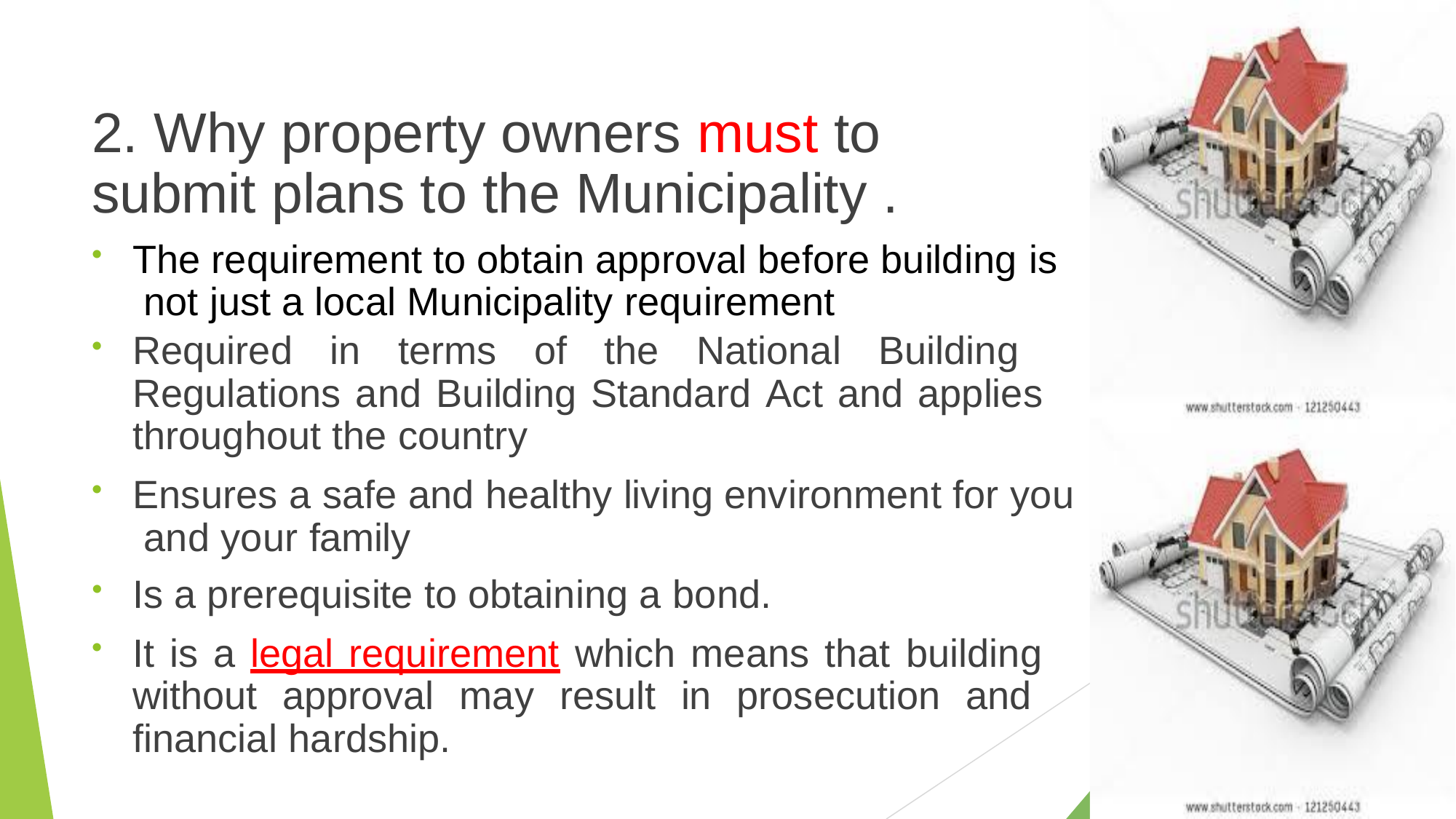

# 2. Why property owners must to  submit plans to the Municipality .
The requirement to obtain approval before building is  not just a local Municipality requirement
Required in terms of the National Building  Regulations and Building Standard Act and applies  throughout the country
Ensures a safe and healthy living environment for you  and your family
Is a prerequisite to obtaining a bond.
It is a legal requirement which means that building  without approval may result in prosecution and  financial hardship.